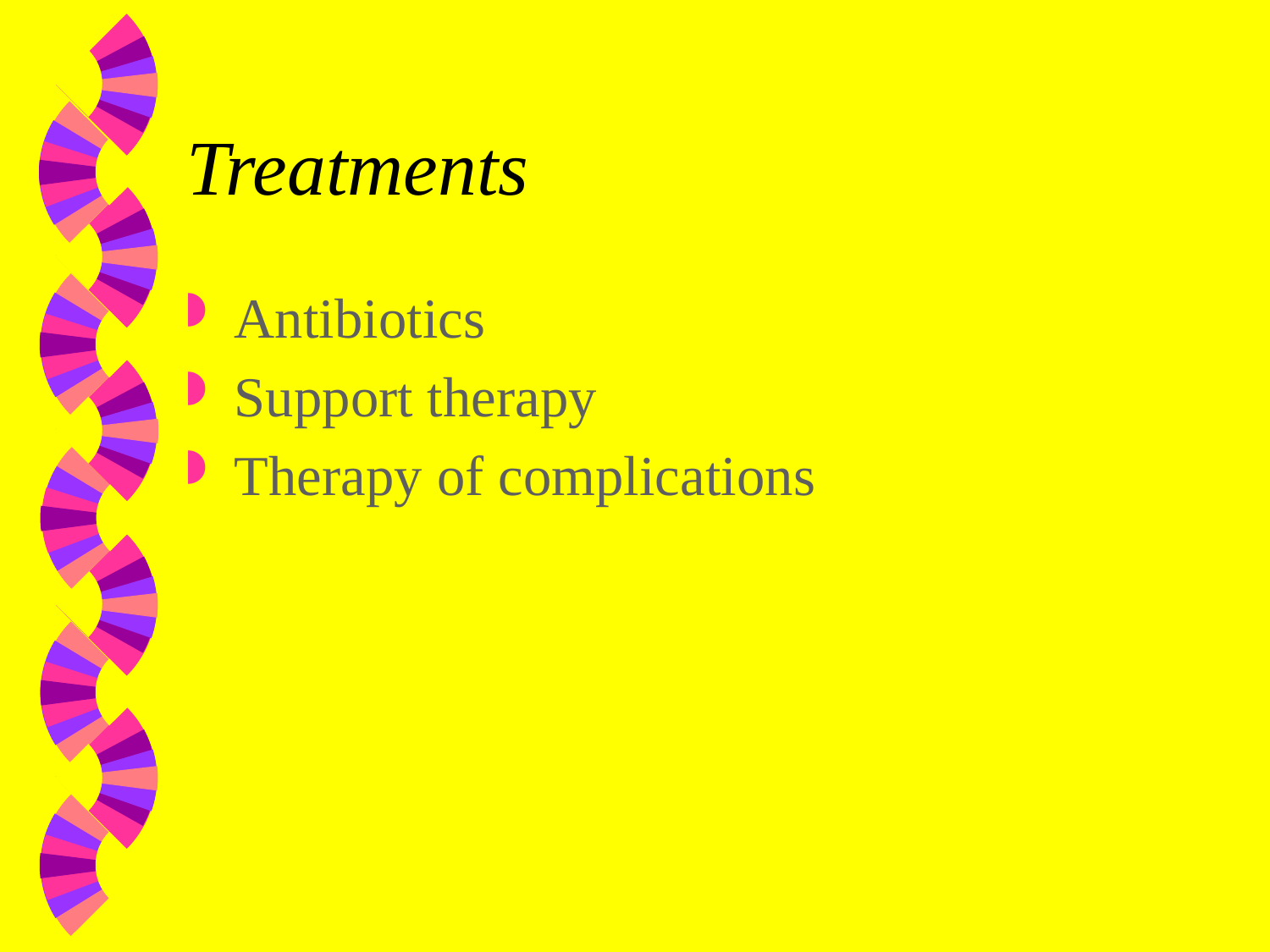

# Treatments
Antibiotics
Support therapy
Therapy of complications